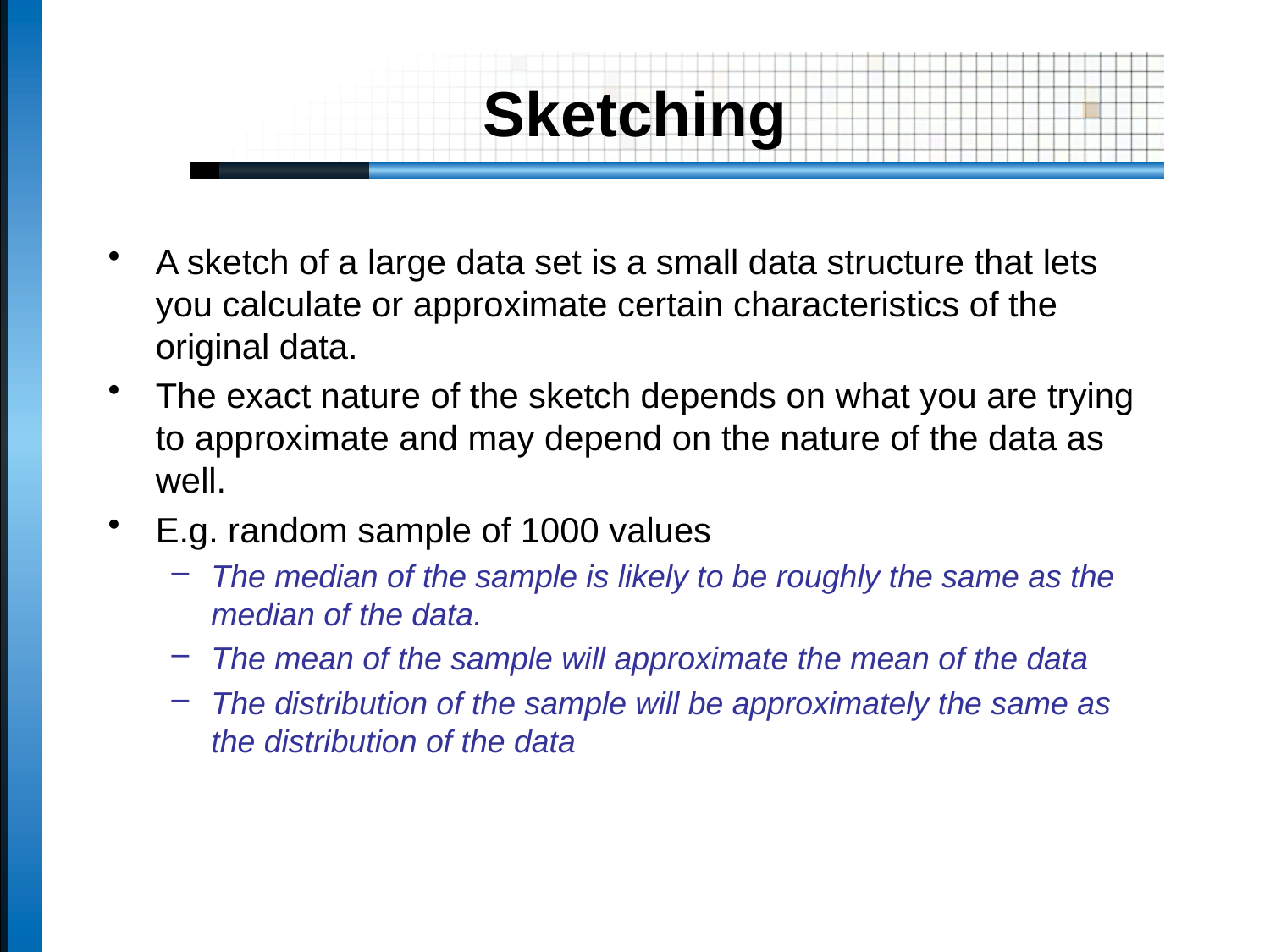

# Sketching
A sketch of a large data set is a small data structure that lets you calculate or approximate certain characteristics of the original data.
The exact nature of the sketch depends on what you are trying to approximate and may depend on the nature of the data as well.
E.g. random sample of 1000 values
The median of the sample is likely to be roughly the same as the median of the data.
The mean of the sample will approximate the mean of the data
The distribution of the sample will be approximately the same as the distribution of the data